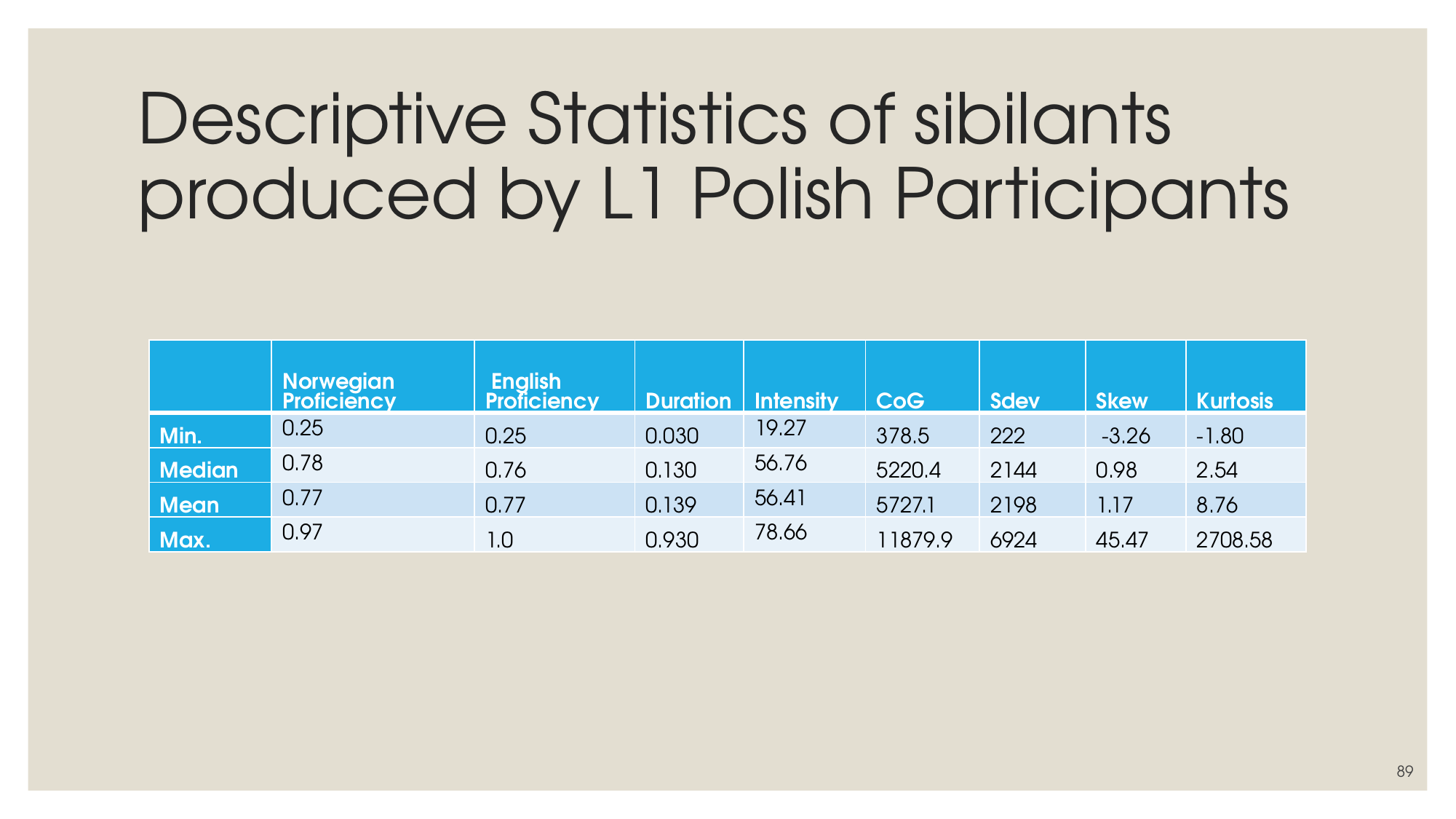

# Descriptive Statistics of sibilants produced by L1 Polish Participants
|  | Norwegian Proficiency | English Proficiency | Duration | Intensity | CoG | Sdev | Skew | Kurtosis |
| --- | --- | --- | --- | --- | --- | --- | --- | --- |
| Min. | 0.25 | 0.25 | 0.030 | 19.27 | 378.5 | 222 | -3.26 | -1.80 |
| Median | 0.78 | 0.76 | 0.130 | 56.76 | 5220.4 | 2144 | 0.98 | 2.54 |
| Mean | 0.77 | 0.77 | 0.139 | 56.41 | 5727.1 | 2198 | 1.17 | 8.76 |
| Max. | 0.97 | 1.0 | 0.930 | 78.66 | 11879.9 | 6924 | 45.47 | 2708.58 |
89